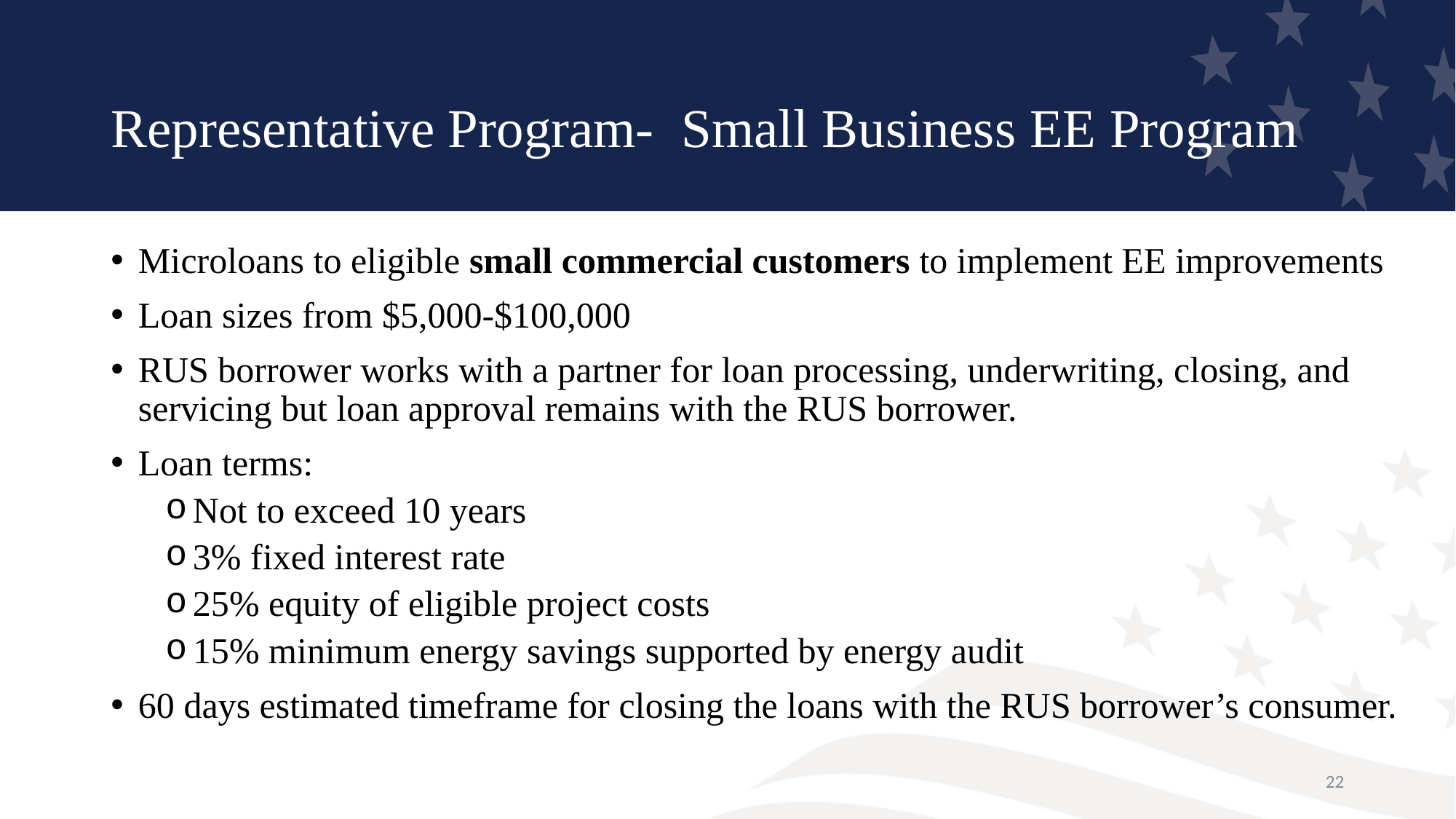

# Representative Program-  Small Business EE Program
Microloans to eligible small commercial customers to implement EE improvements
Loan sizes from $5,000-$100,000
RUS borrower works with a partner for loan processing, underwriting, closing, and servicing but loan approval remains with the RUS borrower.
Loan terms:
Not to exceed 10 years
3% fixed interest rate
25% equity of eligible project costs
15% minimum energy savings supported by energy audit
60 days estimated timeframe for closing the loans with the RUS borrower’s consumer.

22